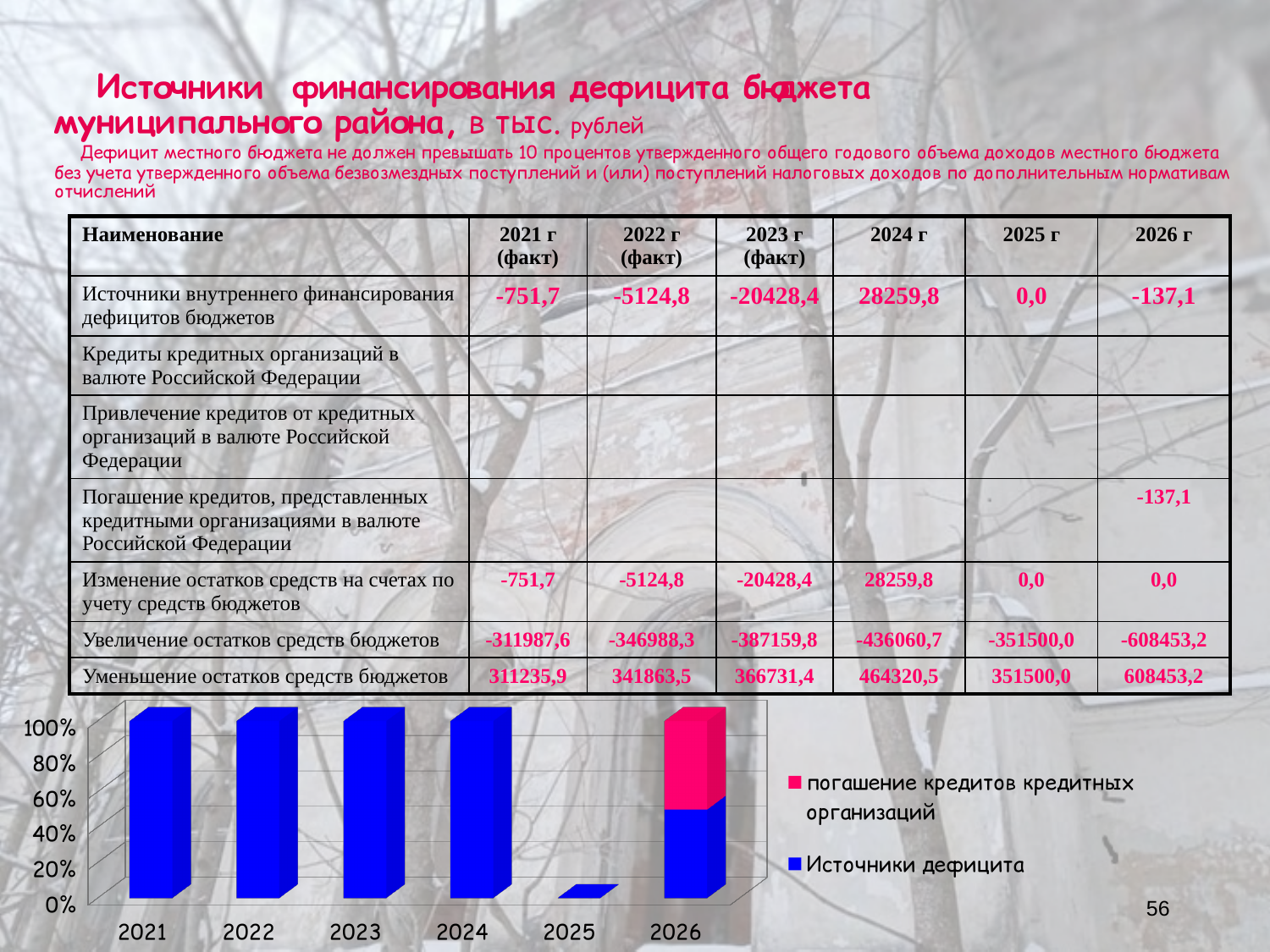

# Источники  финансирования дефицита бюджета муниципального района, в тыс. рублей Дефицит местного бюджета не должен превышать 10 процентов утвержденного общего годового объема доходов местного бюджета без учета утвержденного объема безвозмездных поступлений и (или) поступлений налоговых доходов по дополнительным нормативам отчислений
| Наименование | 2021 г (факт) | 2022 г (факт) | 2023 г (факт) | 2024 г | 2025 г | 2026 г |
| --- | --- | --- | --- | --- | --- | --- |
| Источники внутреннего финансирования дефицитов бюджетов | -751,7 | -5124,8 | -20428,4 | 28259,8 | 0,0 | -137,1 |
| Кредиты кредитных организаций в валюте Российской Федерации |  |  |  |  |  |  |
| Привлечение кредитов от кредитных организаций в валюте Российской Федерации |  |  |  |  |  |  |
| Погашение кредитов, представленных кредитными организациями в валюте Российской Федерации |  |  |  |  |  | -137,1 |
| Изменение остатков средств на счетах по учету средств бюджетов | -751,7 | -5124,8 | -20428,4 | 28259,8 | 0,0 | 0,0 |
| Увеличение остатков средств бюджетов | -311987,6 | -346988,3 | -387159,8 | -436060,7 | -351500,0 | -608453,2 |
| Уменьшение остатков средств бюджетов | 311235,9 | 341863,5 | 366731,4 | 464320,5 | 351500,0 | 608453,2 |

[unsupported chart]

56